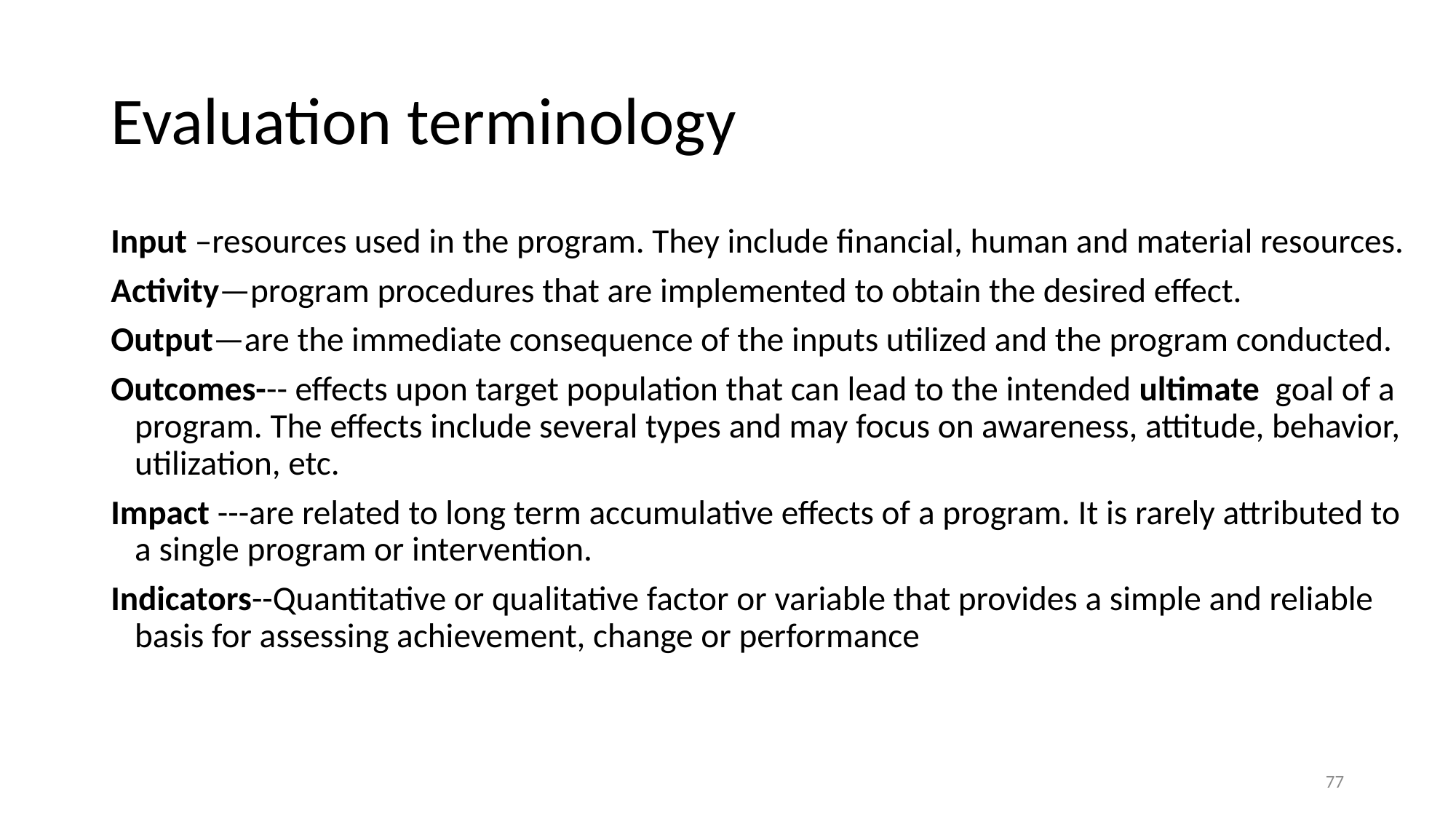

# Evaluation terminology
Input –resources used in the program. They include financial, human and material resources.
Activity—program procedures that are implemented to obtain the desired effect.
Output—are the immediate consequence of the inputs utilized and the program conducted.
Outcomes--- effects upon target population that can lead to the intended ultimate  goal of a program. The effects include several types and may focus on awareness, attitude, behavior, utilization, etc.
Impact ---are related to long term accumulative effects of a program. It is rarely attributed to a single program or intervention.
Indicators--Quantitative or qualitative factor or variable that provides a simple and reliable basis for assessing achievement, change or performance

77